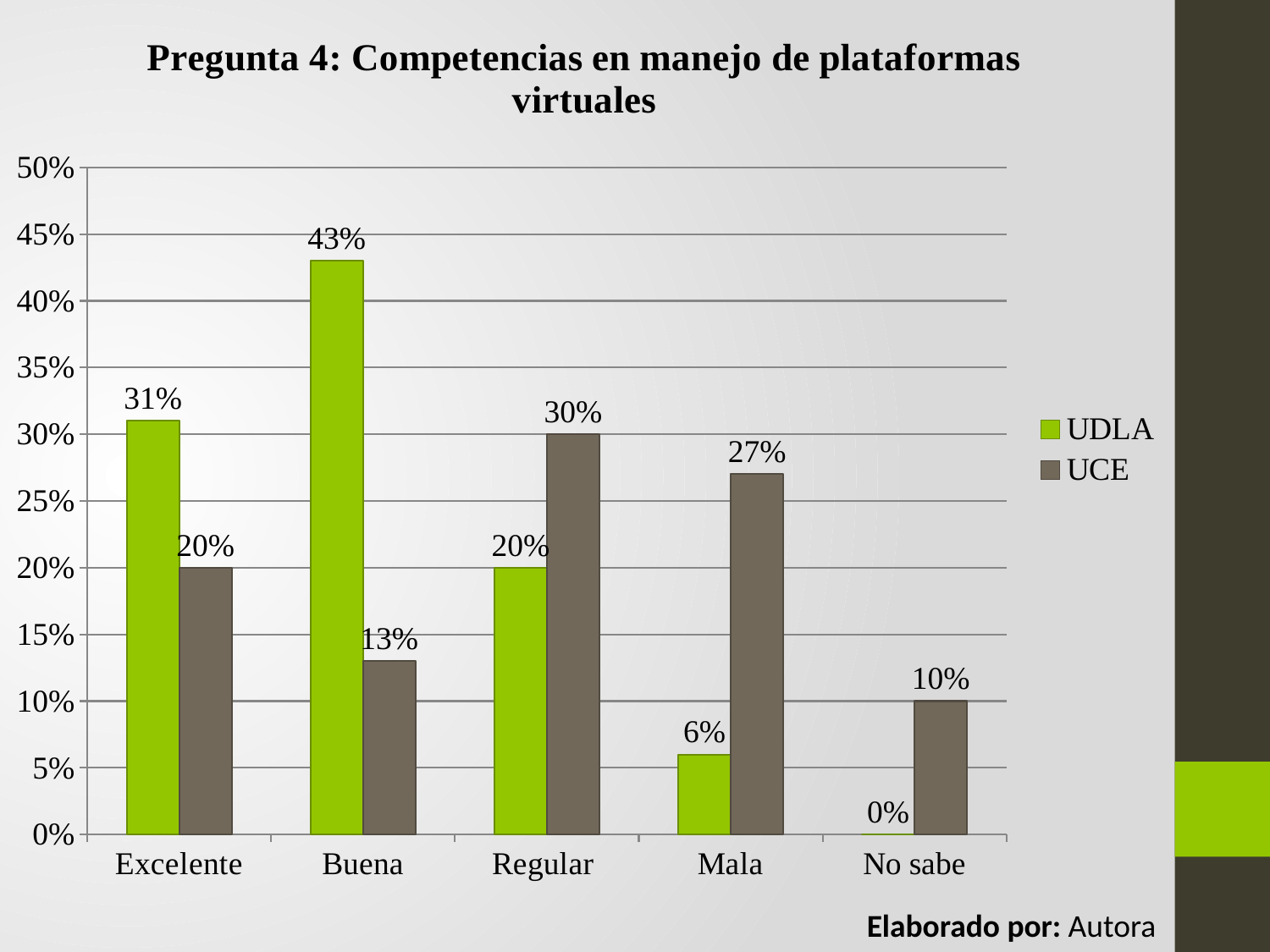

### Chart: Pregunta 4: Competencias en manejo de plataformas virtuales

| Category | UDLA | UCE |
|---|---|---|
| Excelente | 0.31 | 0.2 |
| Buena | 0.43 | 0.13 |
| Regular  | 0.2 | 0.3 |
| Mala | 0.06 | 0.27 |
| No sabe | 0.0 | 0.1 |
Elaborado por: Autora